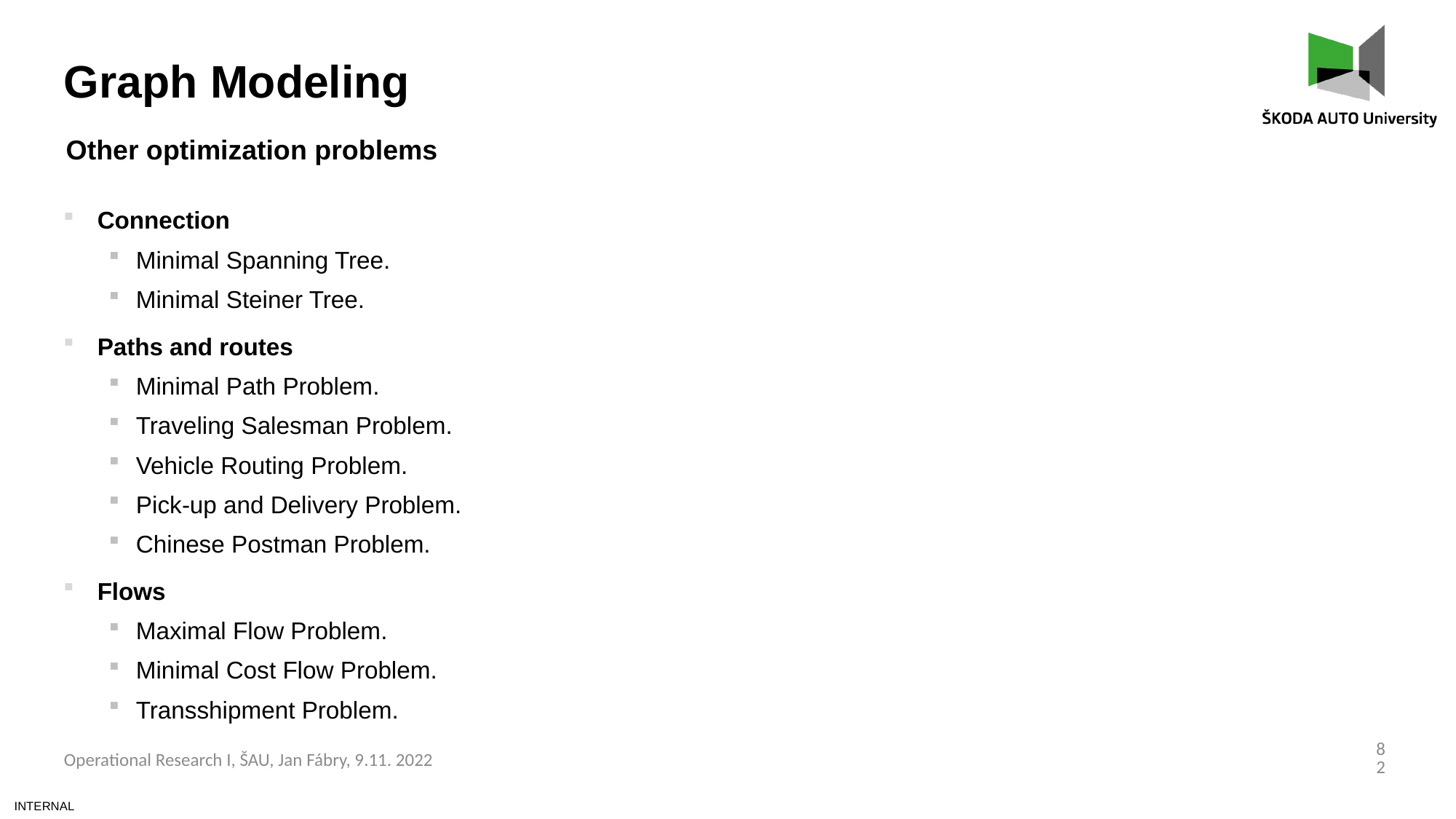

Graph Modeling

Other optimization problems
Connection
Minimal Spanning Tree.
Minimal Steiner Tree.
Paths and routes
Minimal Path Problem.
Traveling Salesman Problem.
Vehicle Routing Problem.
Pick-up and Delivery Problem.
Chinese Postman Problem.
Flows
Maximal Flow Problem.
Minimal Cost Flow Problem.
Transshipment Problem.

82
Operational Research I, ŠAU, Jan Fábry, 9.11. 2022